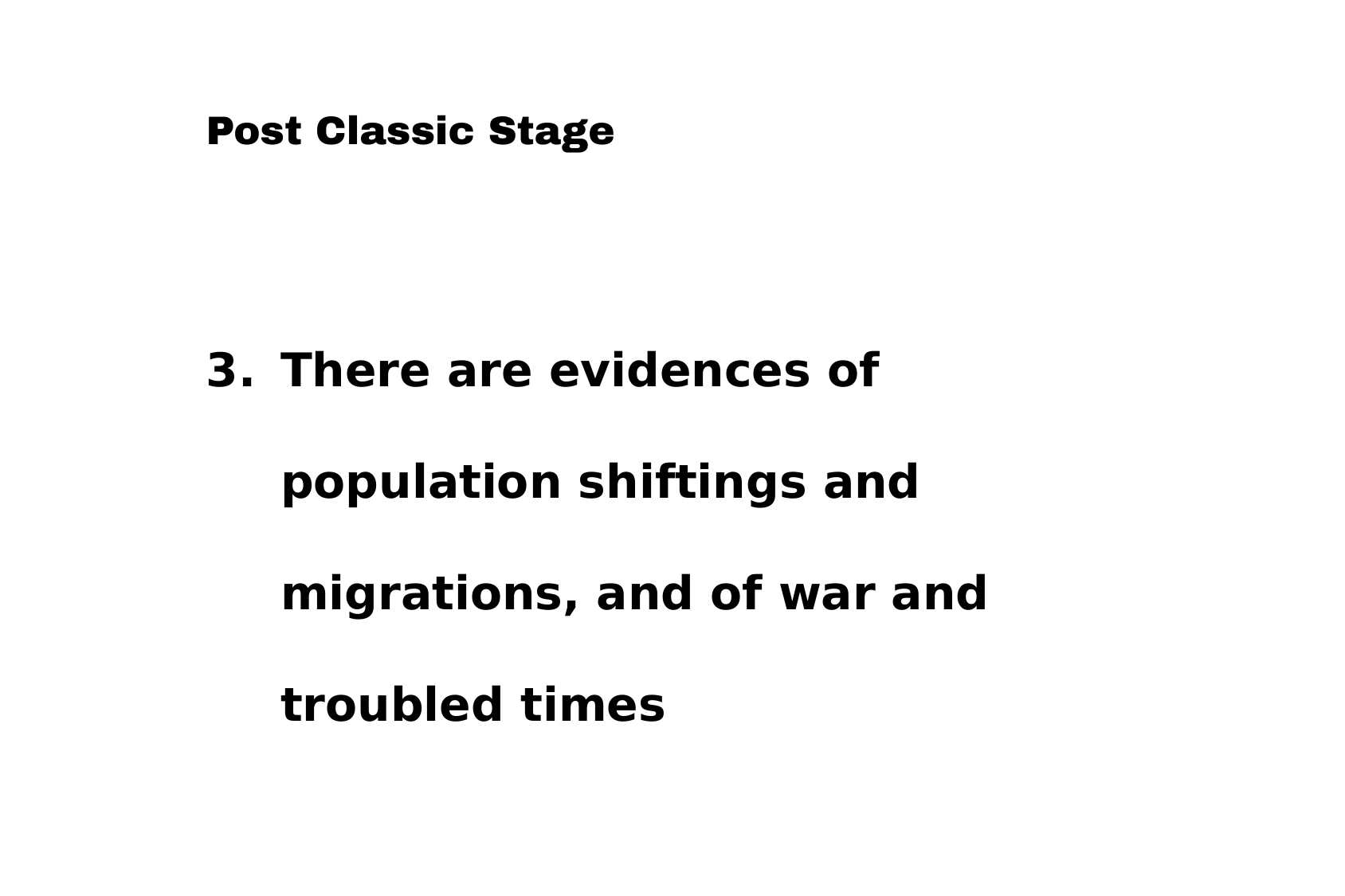

There are evidences of population shiftings and migrations, and of war and troubled times